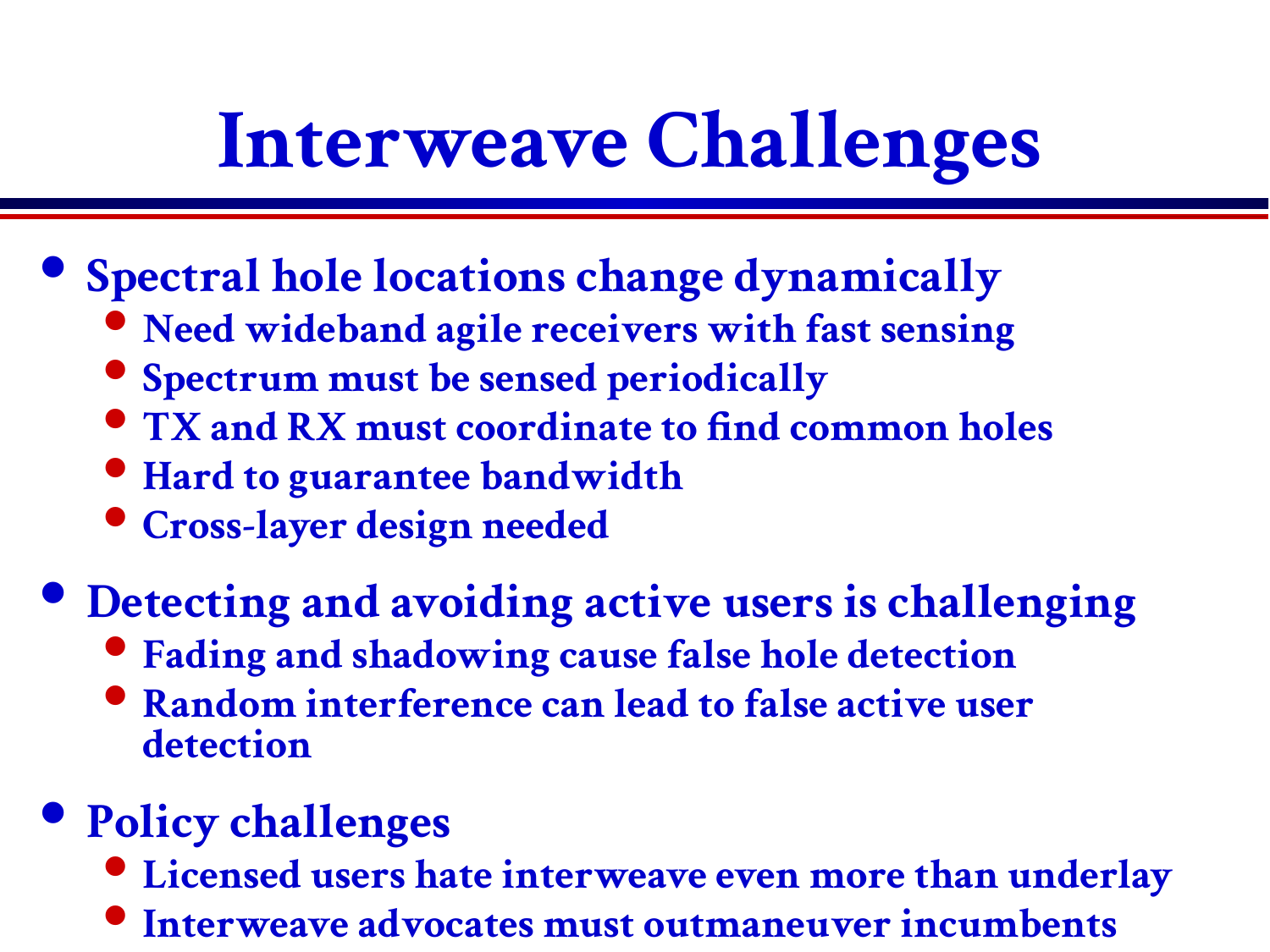

# Interweave Challenges
Spectral hole locations change dynamically
Need wideband agile receivers with fast sensing
Spectrum must be sensed periodically
TX and RX must coordinate to find common holes
Hard to guarantee bandwidth
Cross-layer design needed
Detecting and avoiding active users is challenging
Fading and shadowing cause false hole detection
Random interference can lead to false active user detection
Policy challenges
Licensed users hate interweave even more than underlay
Interweave advocates must outmaneuver incumbents